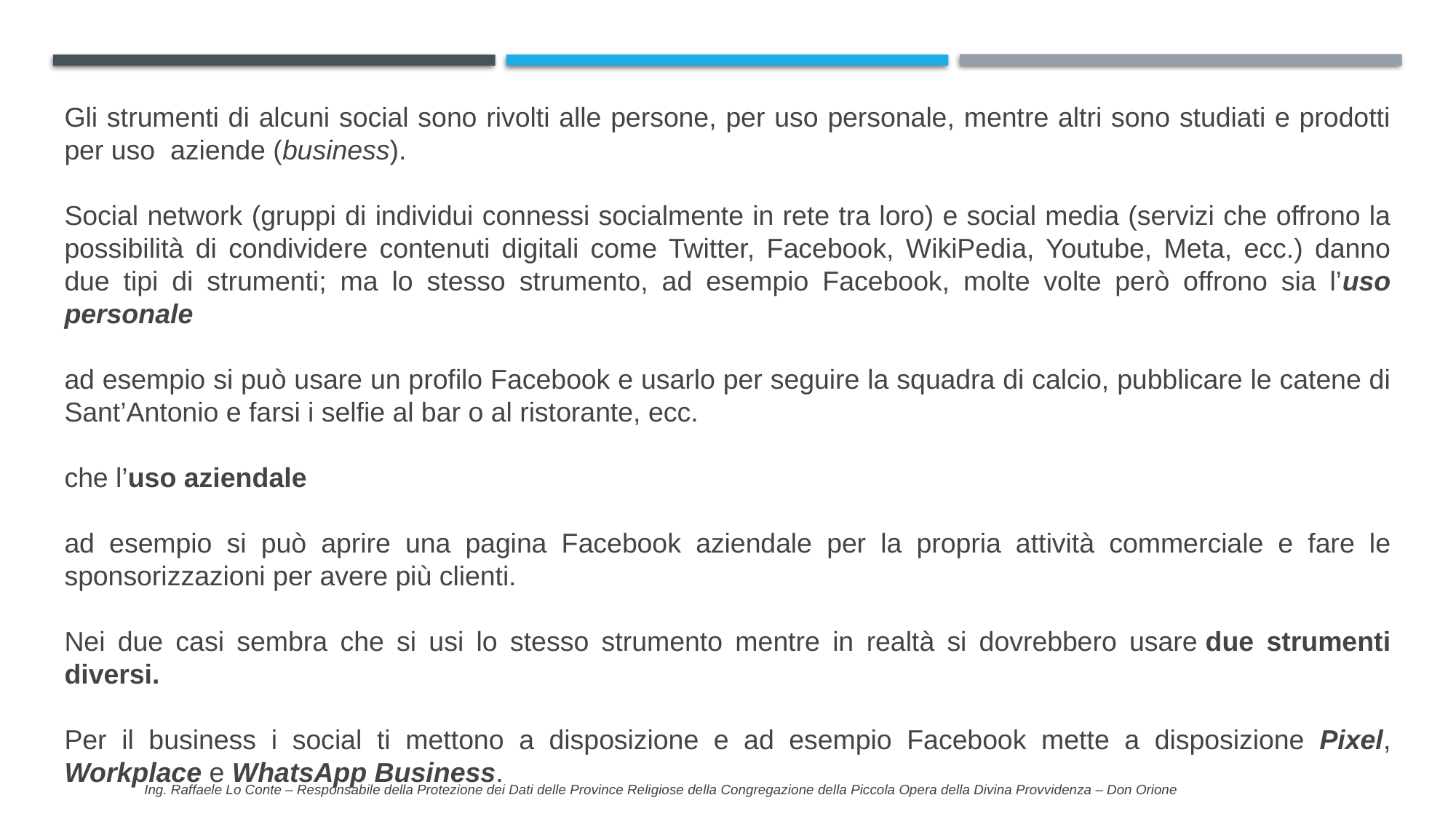

Gli strumenti di alcuni social sono rivolti alle persone, per uso personale, mentre altri sono studiati e prodotti per uso  aziende (business).

Social network (gruppi di individui connessi socialmente in rete tra loro) e social media (servizi che offrono la possibilità di condividere contenuti digitali come Twitter, Facebook, WikiPedia, Youtube, Meta, ecc.) danno due tipi di strumenti; ma lo stesso strumento, ad esempio Facebook, molte volte però offrono sia l’uso personale

ad esempio si può usare un profilo Facebook e usarlo per seguire la squadra di calcio, pubblicare le catene di Sant’Antonio e farsi i selfie al bar o al ristorante, ecc.

che l’uso aziendale

ad esempio si può aprire una pagina Facebook aziendale per la propria attività commerciale e fare le sponsorizzazioni per avere più clienti.

Nei due casi sembra che si usi lo stesso strumento mentre in realtà si dovrebbero usare due strumenti diversi.

Per il business i social ti mettono a disposizione e ad esempio Facebook mette a disposizione Pixel, Workplace e WhatsApp Business.

Ing. Raffaele Lo Conte – Responsabile della Protezione dei Dati delle Province Religiose della Congregazione della Piccola Opera della Divina Provvidenza – Don Orione